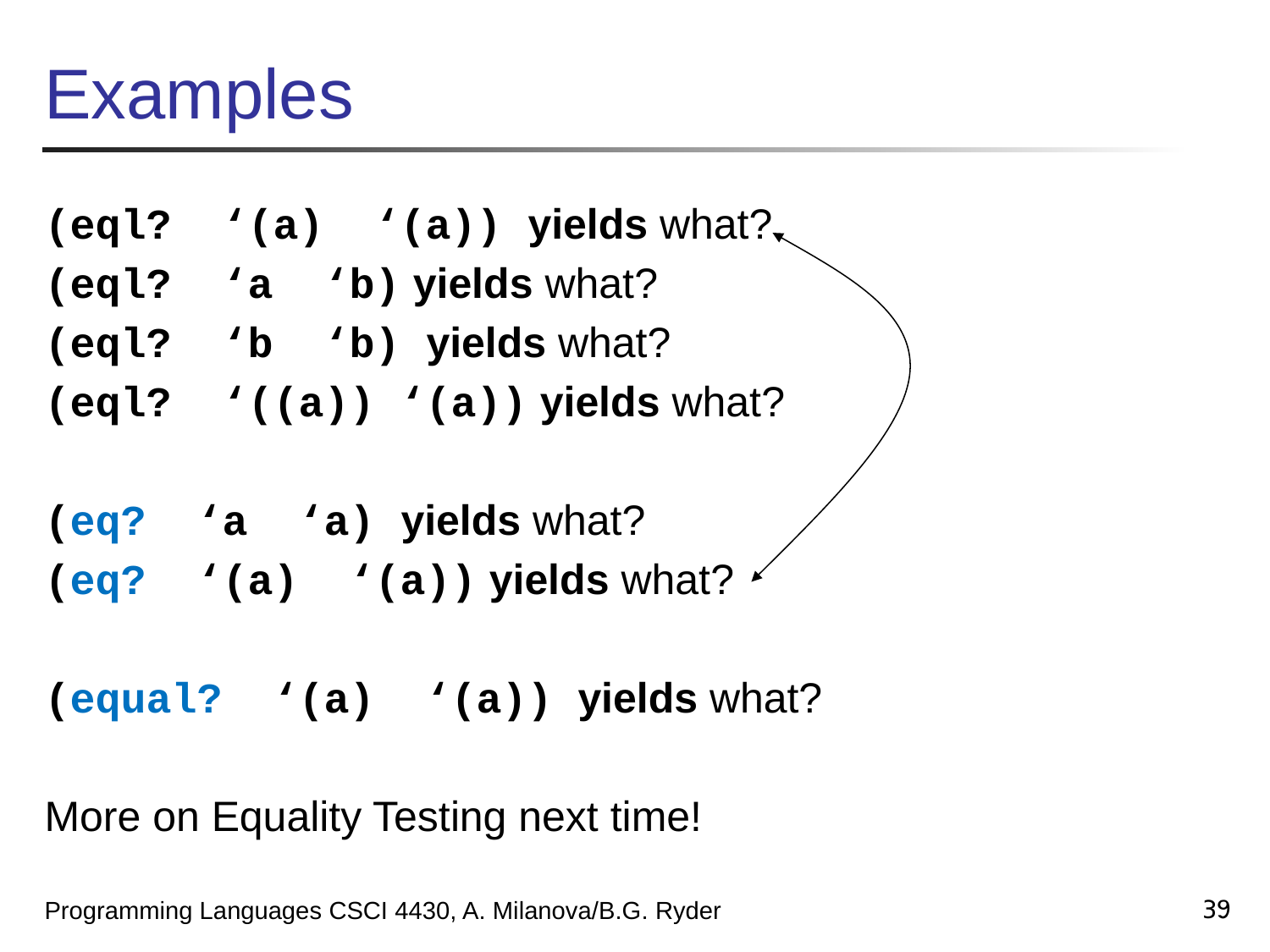

# Examples
(eql?  ‘(a)  ‘(a))  yields what?
(eql?  ‘a  ‘b) yields what?
(eql?  ‘b  ‘b)  yields what?
(eql?  ‘((a)) ‘(a)) yields what?

(eq?  ‘a  ‘a)  yields what?
(eq?  ‘(a)  ‘(a)) yields what?

(equal?  ‘(a)  ‘(a)) yields what?

More on Equality Testing next time!

39
Programming Languages CSCI 4430, A. Milanova/B.G. Ryder